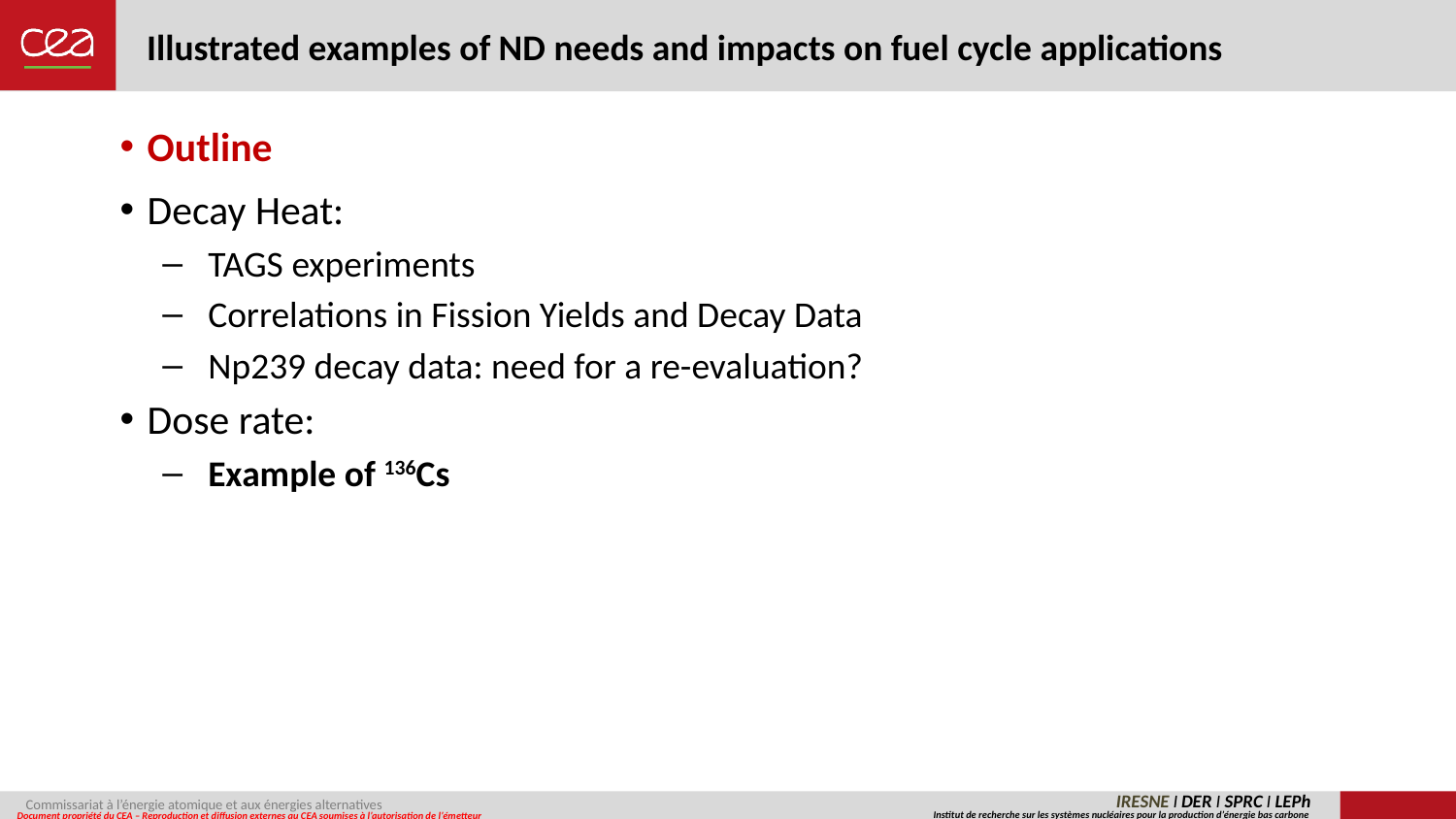

# Illustrated examples of ND needs and impacts on fuel cycle applications
Outline

Decay Heat:
TAGS experiments
Correlations in Fission Yields and Decay Data
Np239 decay data: need for a re-evaluation?
Dose rate:
Example of 136Cs